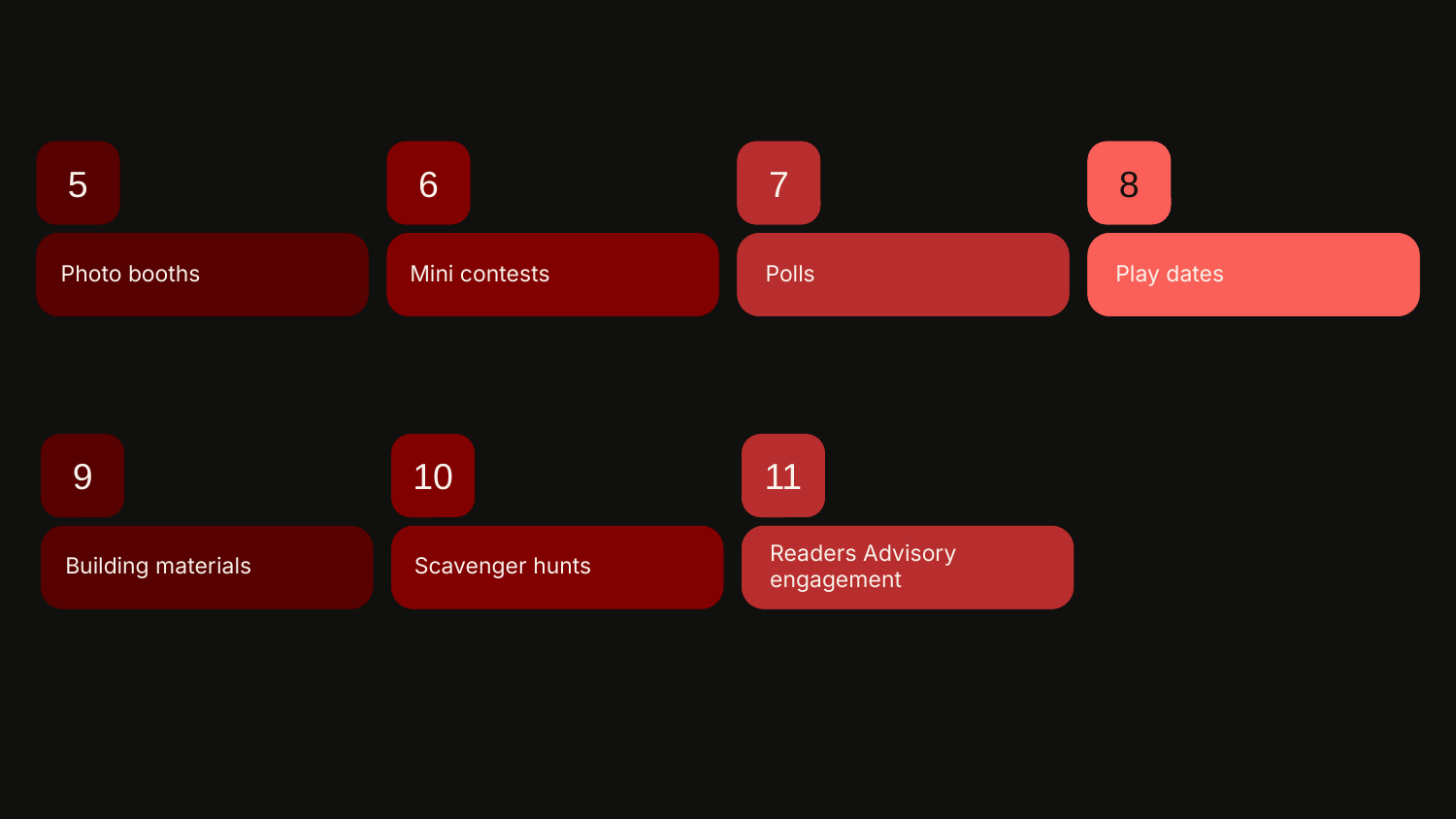

1
5
2
6
3
7
4
8

Activity name
Photo booths
Activity name
Mini contests
Activity name
Polls
Activity name
Play dates
1
9
2
10
3
11

Activity name
Building materials
Activity name
Scavenger hunts
Activity name
Readers Advisory engagement